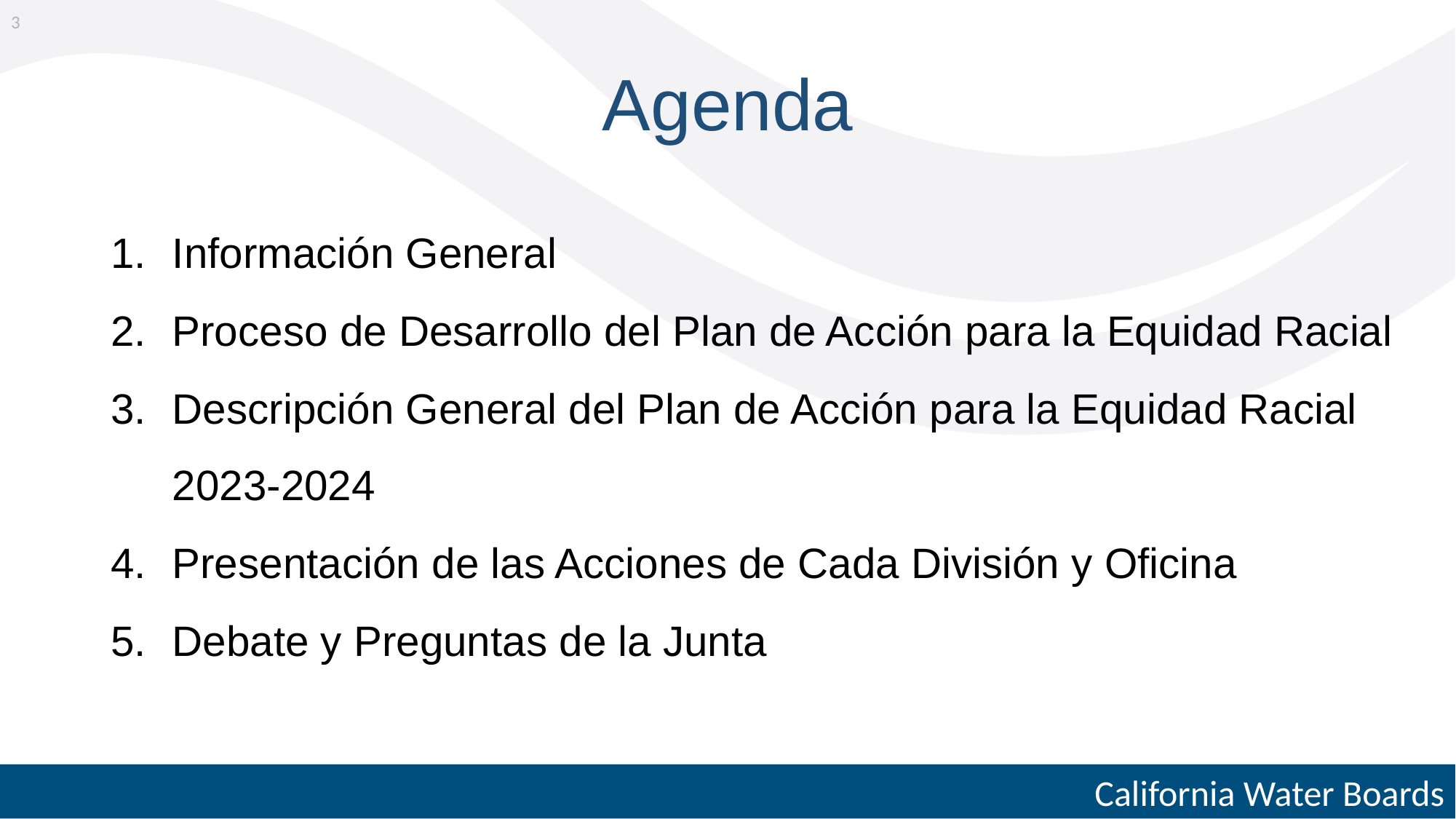

3
# Agenda
Información General
Proceso de Desarrollo del Plan de Acción para la Equidad Racial
Descripción General del Plan de Acción para la Equidad Racial 2023-2024
Presentación de las Acciones de Cada División y Oficina
Debate y Preguntas de la Junta